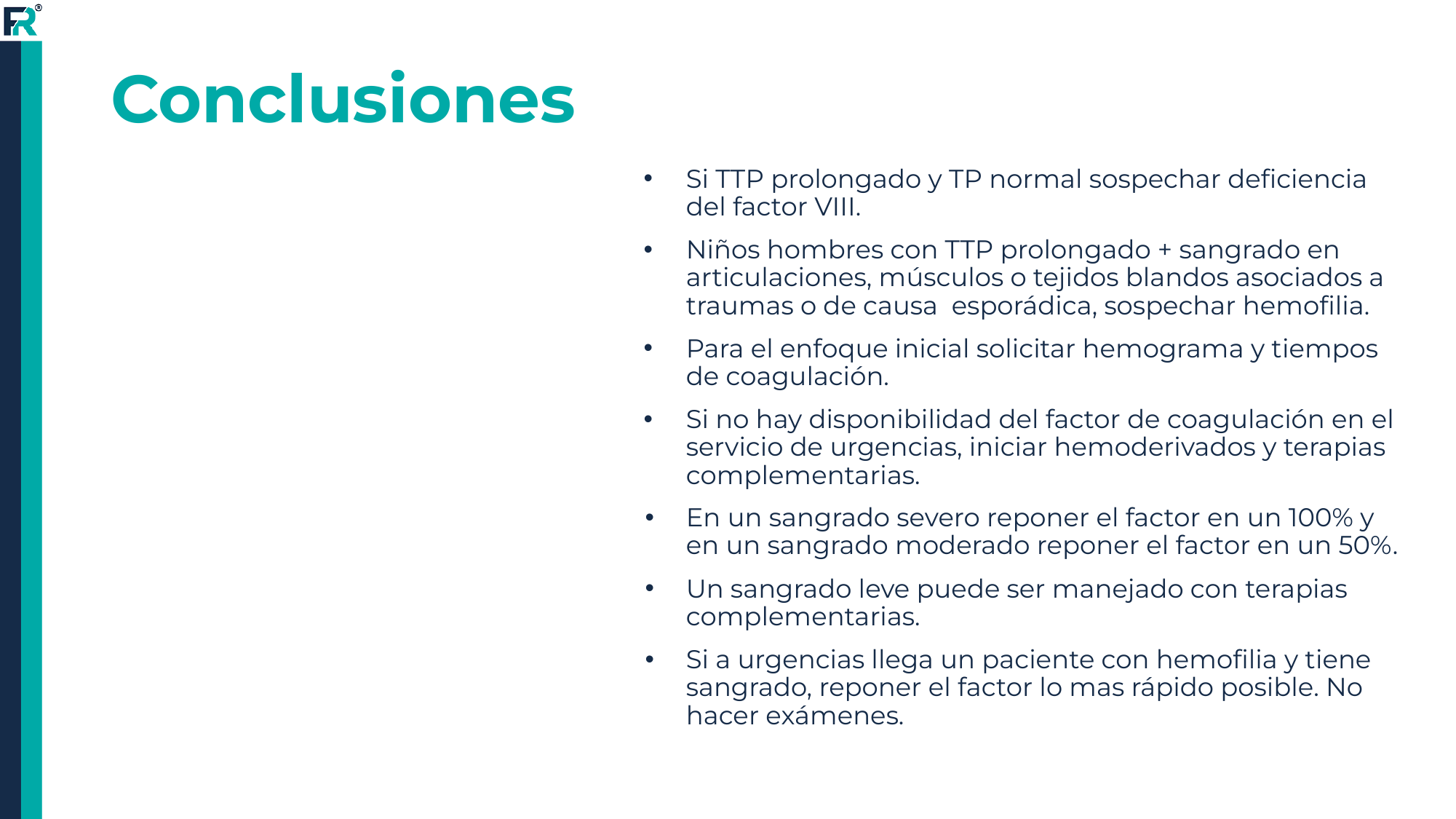

# Conclusiones
Si TTP prolongado y TP normal sospechar deficiencia del factor VIII.
Niños hombres con TTP prolongado + sangrado en articulaciones, músculos o tejidos blandos asociados a traumas o de causa  esporádica, sospechar hemofilia.
Para el enfoque inicial solicitar hemograma y tiempos de coagulación.
Si no hay disponibilidad del factor de coagulación en el servicio de urgencias, iniciar hemoderivados y terapias complementarias.
En un sangrado severo reponer el factor en un 100% y en un sangrado moderado reponer el factor en un 50%.
Un sangrado leve puede ser manejado con terapias complementarias.
Si a urgencias llega un paciente con hemofilia y tiene sangrado, reponer el factor lo mas rápido posible. No hacer exámenes.